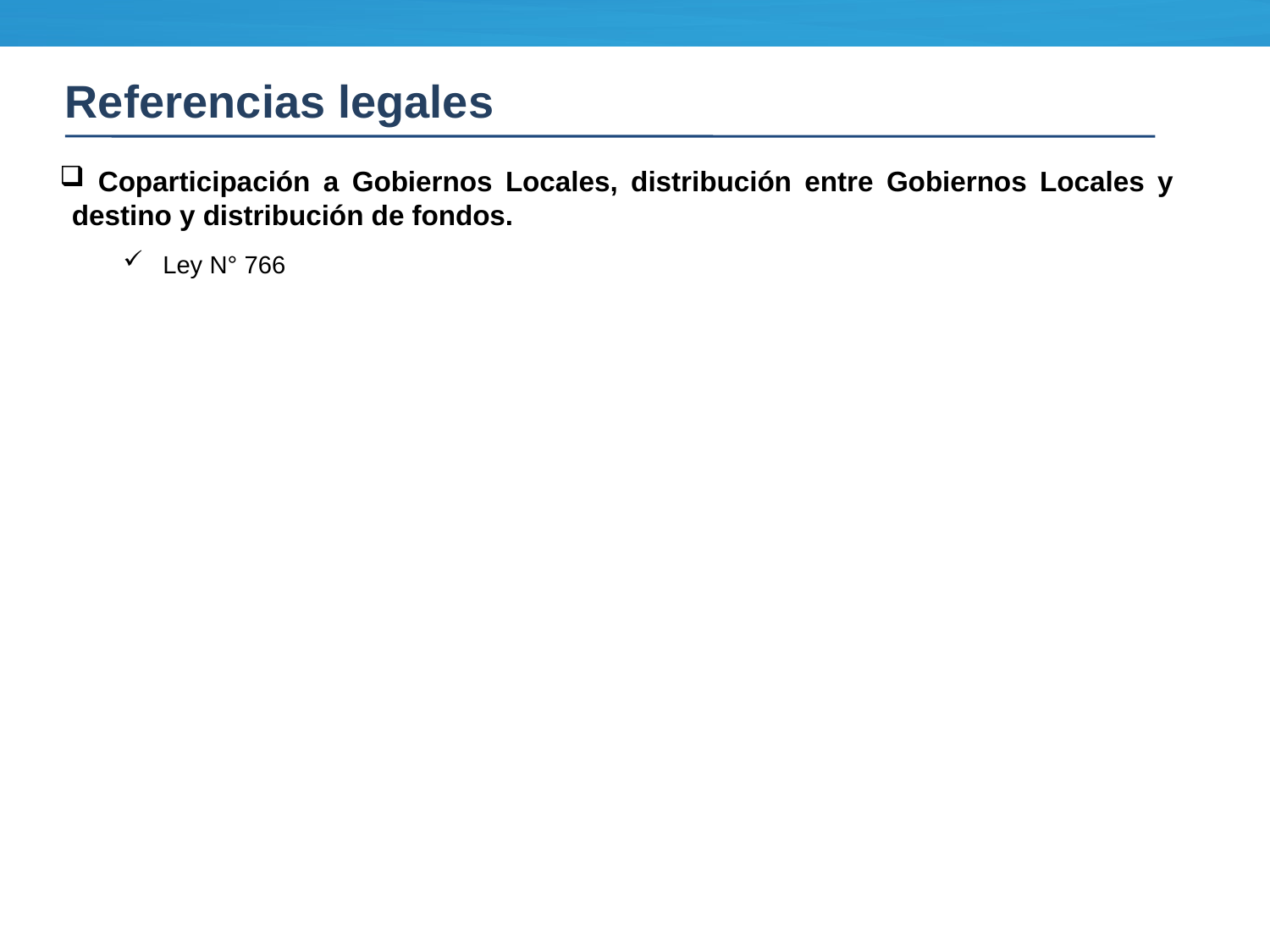

Referencias legales
 Coparticipación a Gobiernos Locales, distribución entre Gobiernos Locales y destino y distribución de fondos.

Ley N° 766